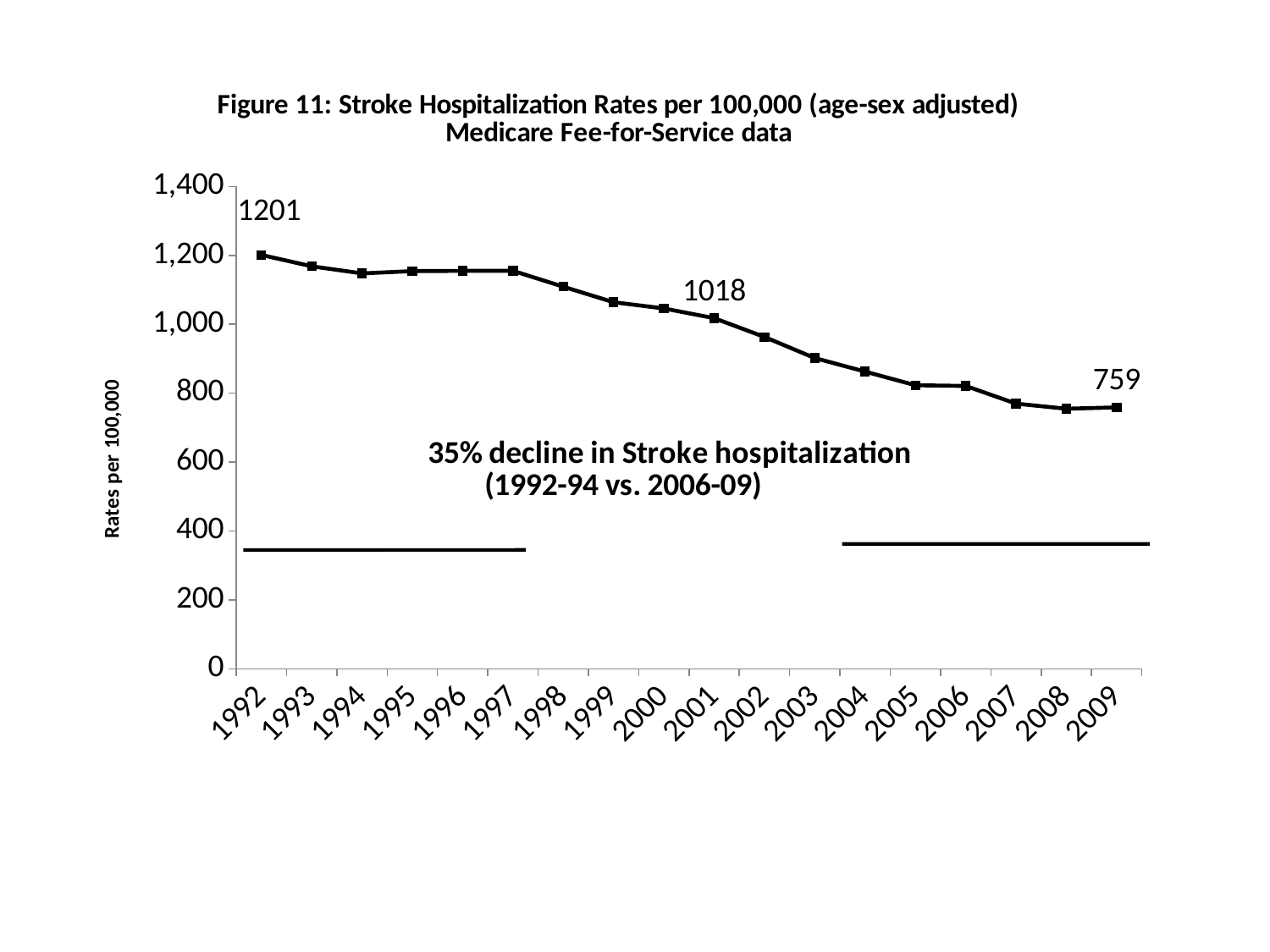

### Chart: Figure 11: Stroke Hospitalization Rates per 100,000 (age-sex adjusted)
Medicare Fee-for-Service data

| Category | Ischemic or  Hemmorhagic Stroke Hospitalization Rates per 100,000 (age-sex adjusted to 2000 population) |
|---|---|
| 1992 | 1201.1803727841134 |
| 1993 | 1168.121112575022 |
| 1994 | 1147.526561181154 |
| 1995 | 1154.3072029006119 |
| 1996 | 1155.0593538178578 |
| 1997 | 1154.9641649709747 |
| 1998 | 1108.989678094569 |
| 1999 | 1063.8747938712102 |
| 2000 | 1045.9795003473962 |
| 2001 | 1017.634178668963 |
| 2002 | 963.1730124062835 |
| 2003 | 901.9978112625399 |
| 2004 | 862.701391420725 |
| 2005 | 822.9888002130385 |
| 2006 | 821.046837460698 |
| 2007 | 769.6984729469463 |
| 2008 | 754.8541698528325 |
| 2009 | 758.7381665220915 |